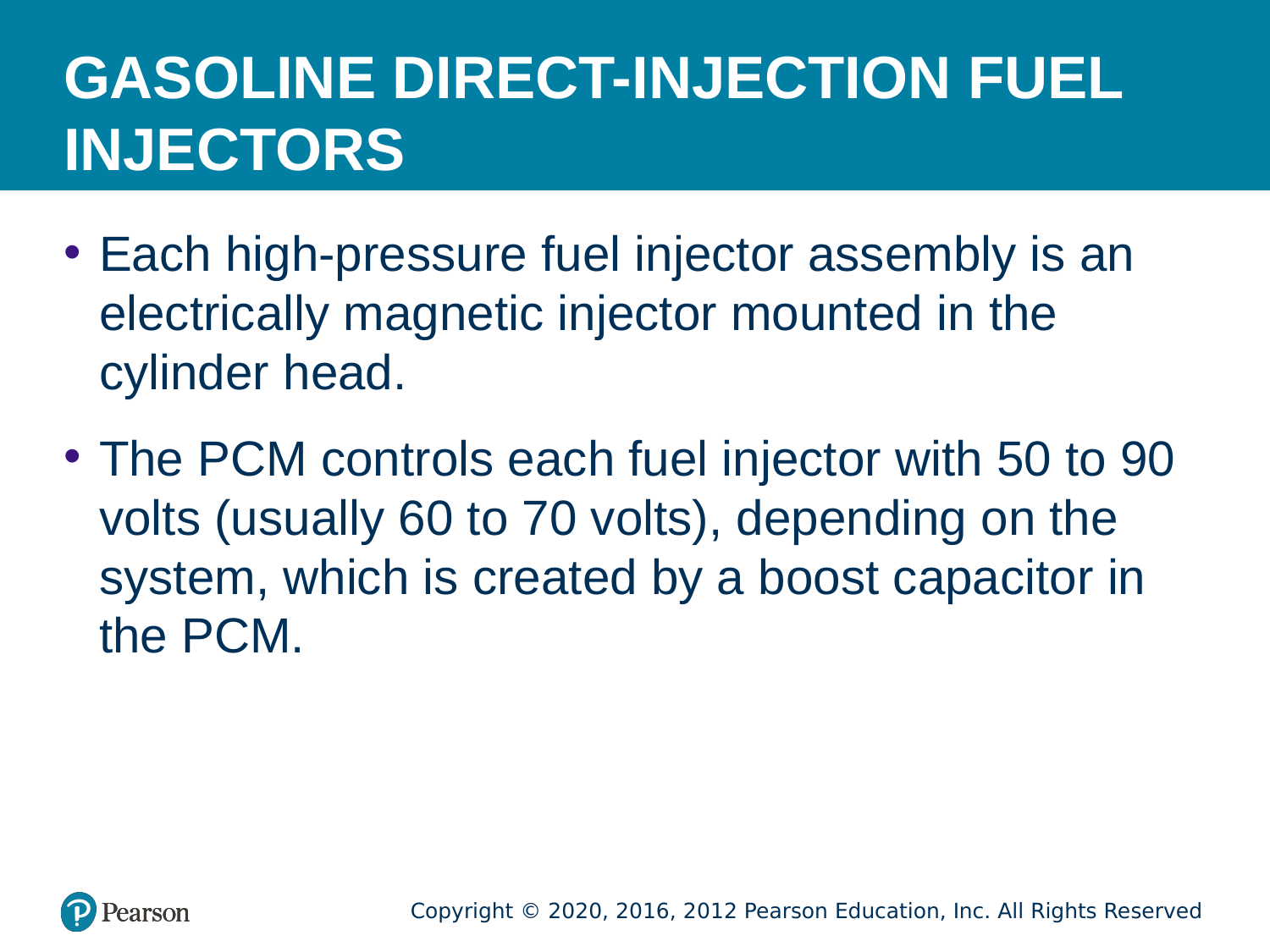

# GASOLINE DIRECT-INJECTION FUEL INJECTORS
Each high-pressure fuel injector assembly is an electrically magnetic injector mounted in the cylinder head.
The PCM controls each fuel injector with 50 to 90 volts (usually 60 to 70 volts), depending on the system, which is created by a boost capacitor in the PCM.